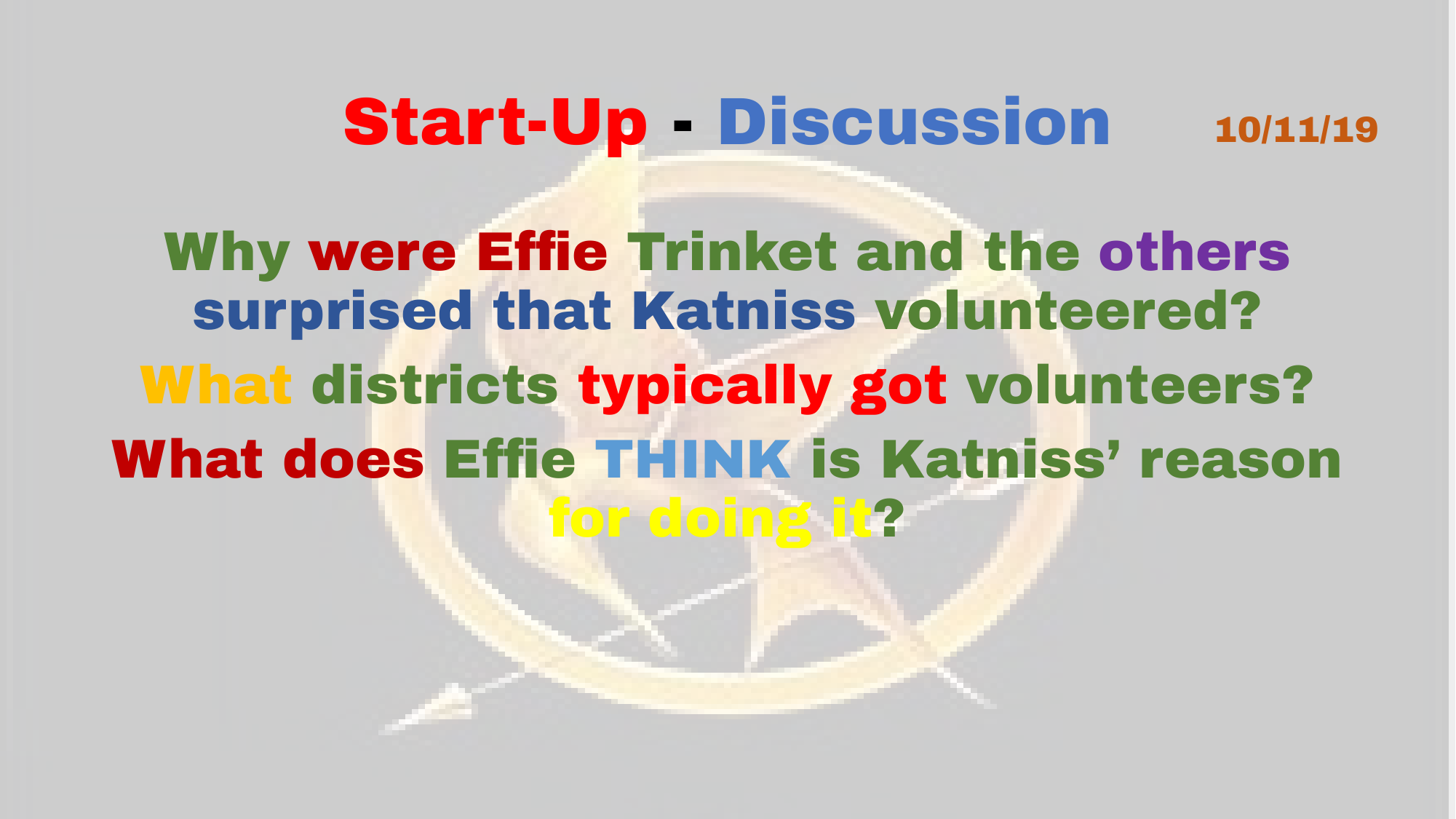

# Start-Up - Discussion
10/11/19
Why were Effie Trinket and the others surprised that Katniss volunteered?
What districts typically got volunteers?
What does Effie THINK is Katniss’ reason for doing it?